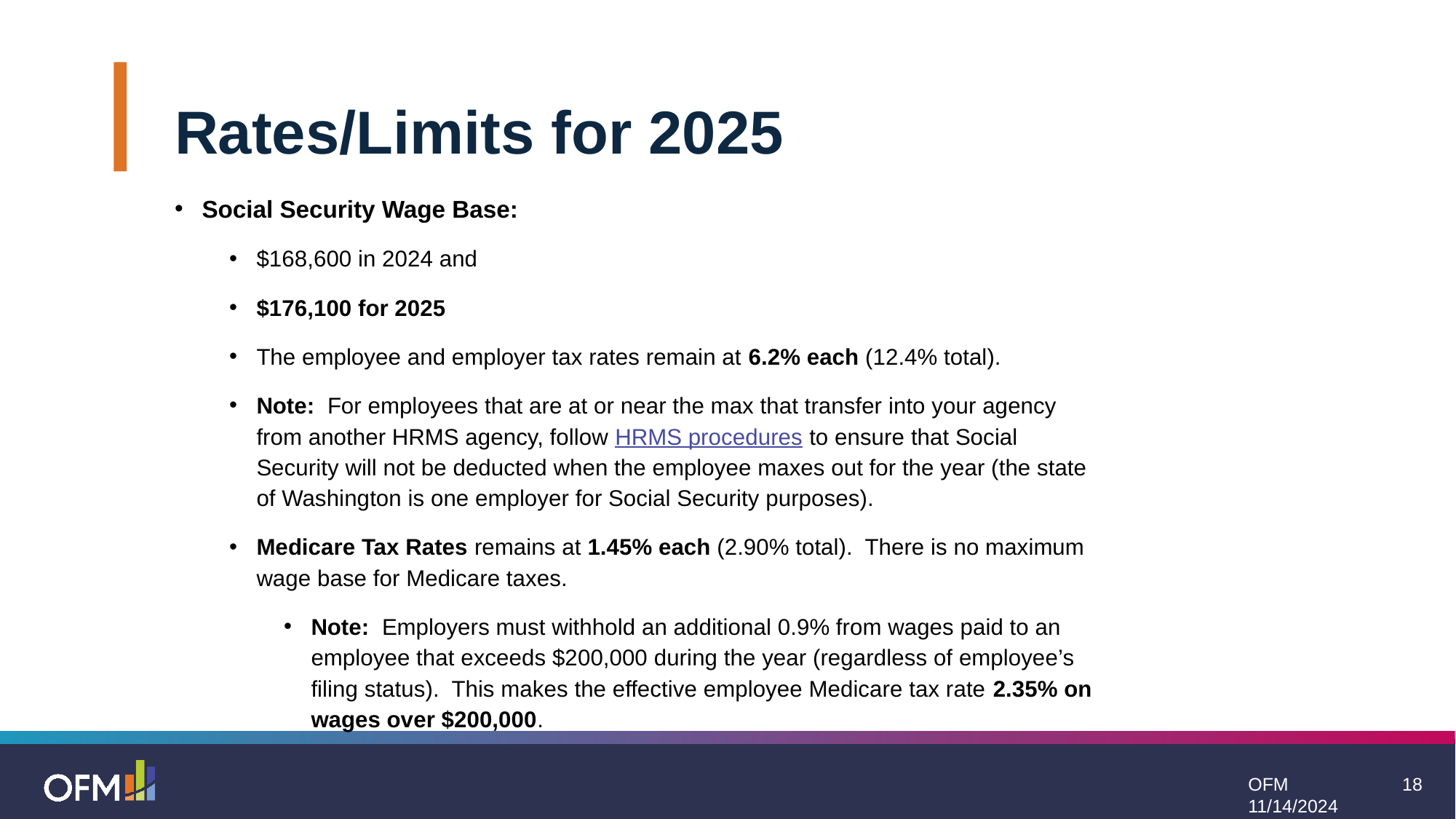

Rates/Limits for 2025
Social Security Wage Base:
$168,600 in 2024 and
$176,100 for 2025
The employee and employer tax rates remain at 6.2% each (12.4% total).
Note:  For employees that are at or near the max that transfer into your agency from another HRMS agency, follow HRMS procedures to ensure that Social Security will not be deducted when the employee maxes out for the year (the state of Washington is one employer for Social Security purposes).
Medicare Tax Rates remains at 1.45% each (2.90% total).  There is no maximum wage base for Medicare taxes.
Note:  Employers must withhold an additional 0.9% from wages paid to an employee that exceeds $200,000 during the year (regardless of employee’s filing status).  This makes the effective employee Medicare tax rate 2.35% on wages over $200,000.

OFM 11/14/2024
18